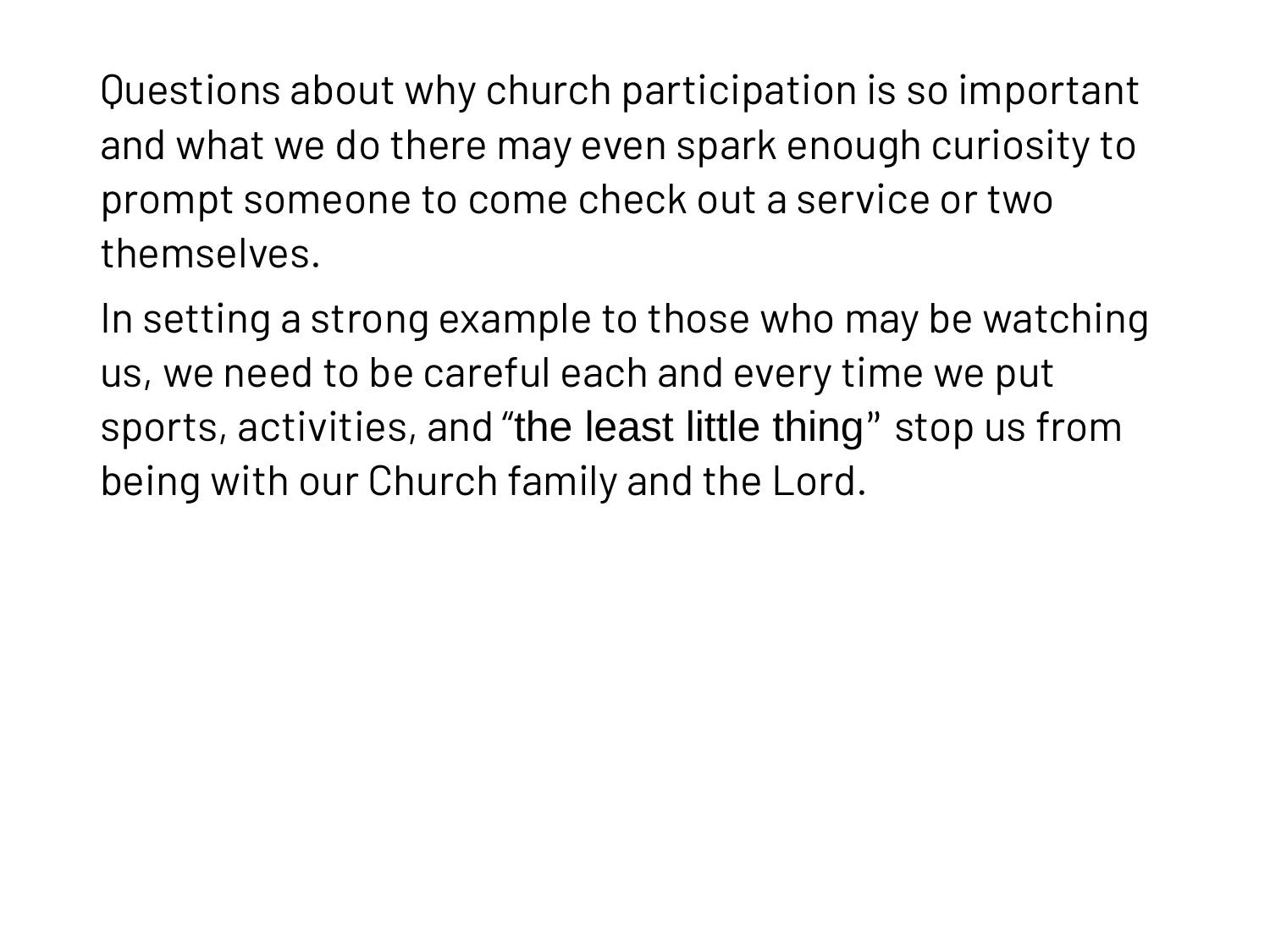

#
Questions about why church participation is so important and what we do there may even spark enough curiosity to prompt someone to come check out a service or two themselves.
In setting a strong example to those who may be watching us, we need to be careful each and every time we put sports, activities, and “the least little thing” stop us from being with our Church family and the Lord.